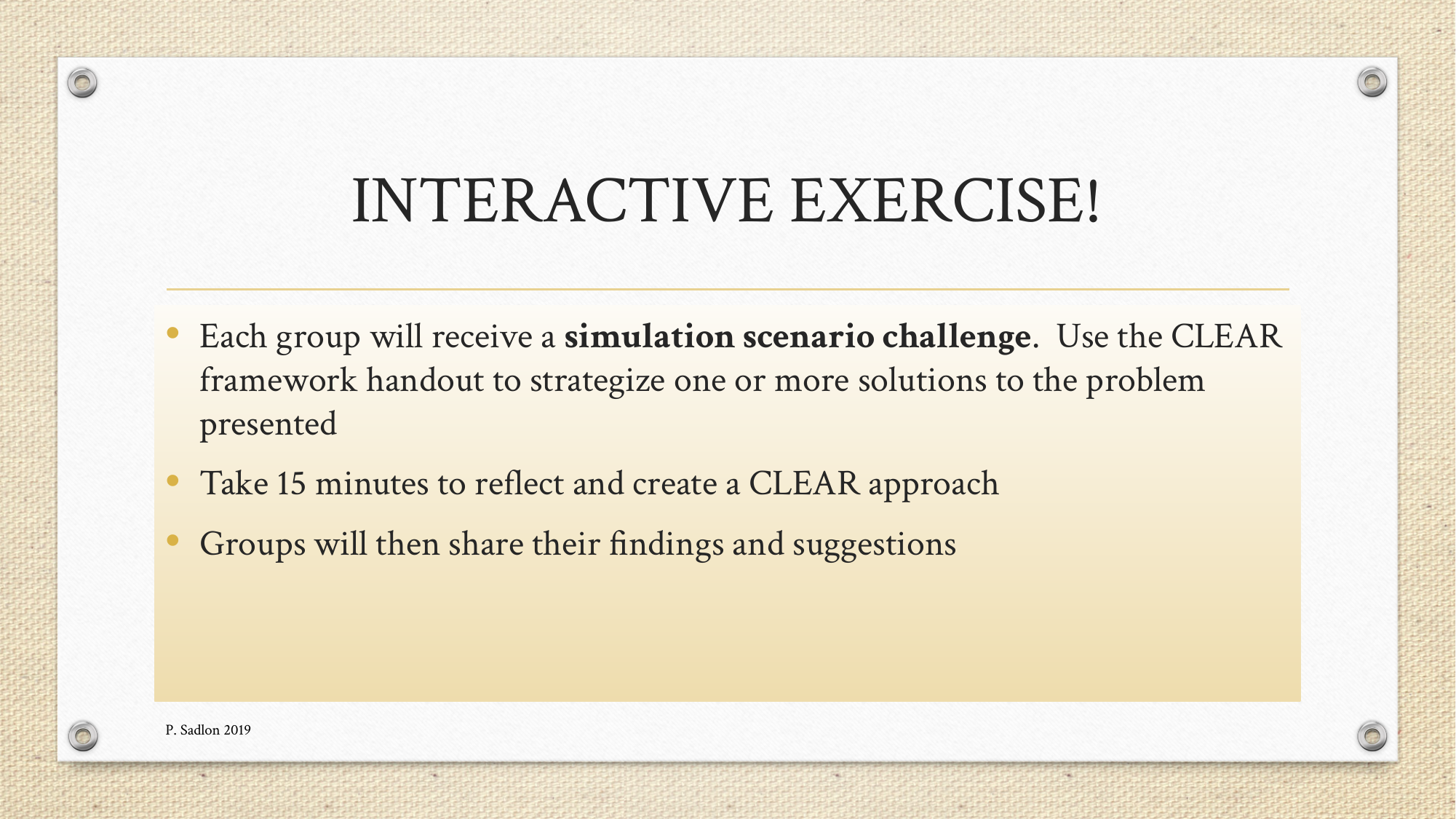

# INTERACTIVE EXERCISE!
Each group will receive a simulation scenario challenge.  Use the CLEAR framework handout to strategize one or more solutions to the problem presented
Take 15 minutes to reflect and create a CLEAR approach
Groups will then share their findings and suggestions

P. Sadlon 2019